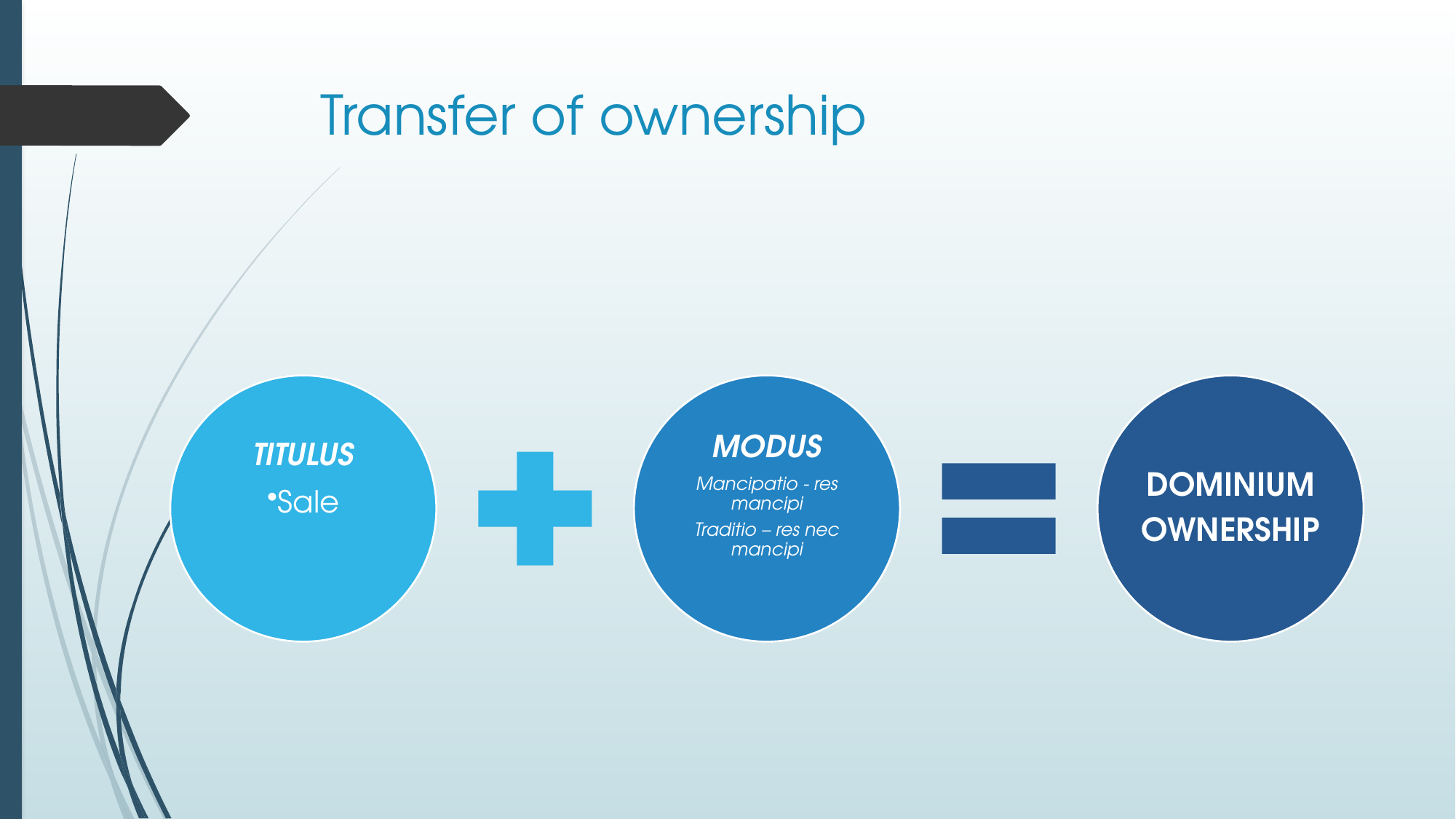

# Transfer of ownership
TITULUS
Sale

MODUS
Mancipatio - res mancipi
Traditio – res nec mancipi

DOMINIUM
OWNERSHIP